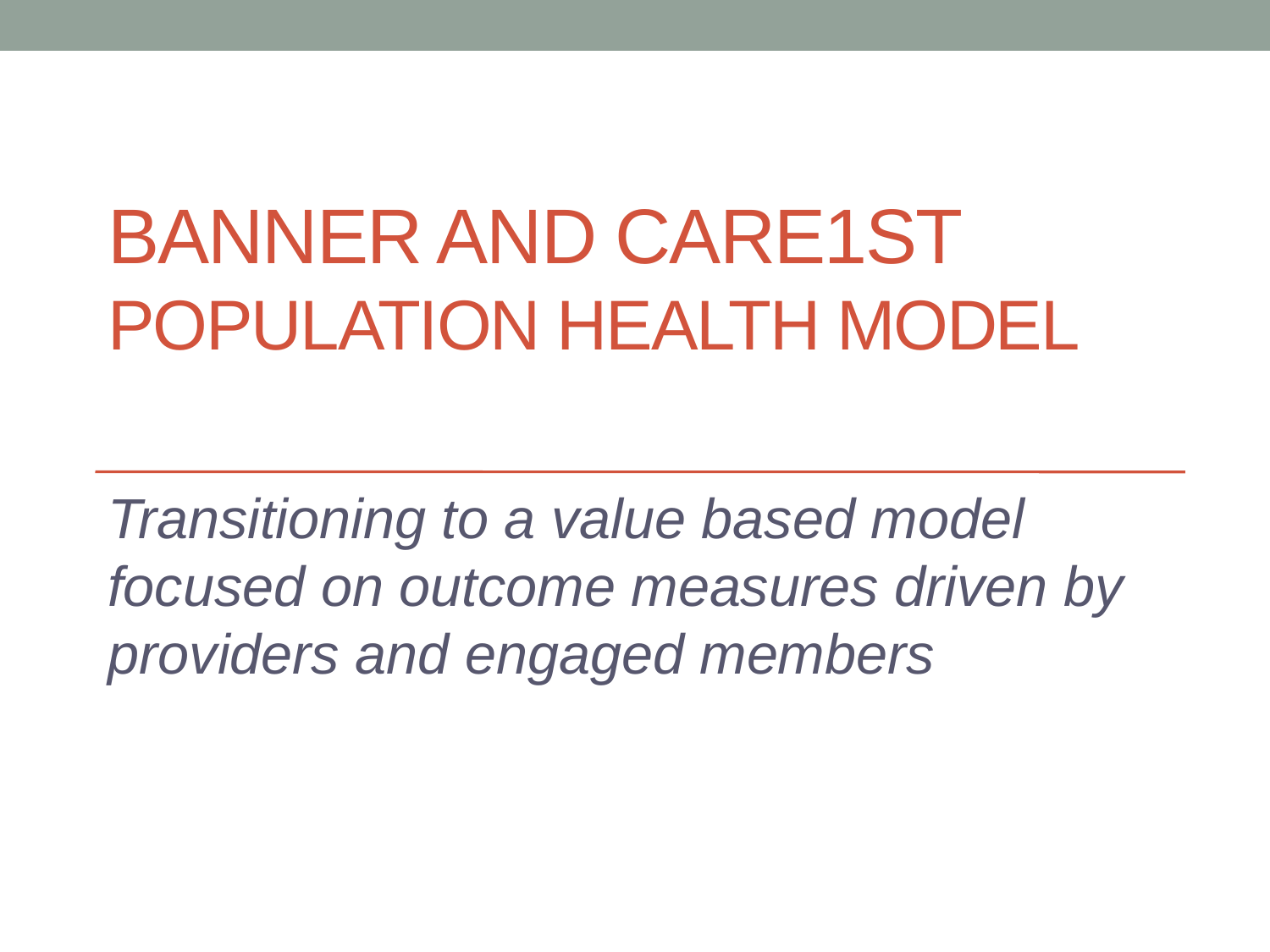

# Banner and Care1st Population health Model
Transitioning to a value based model focused on outcome measures driven by providers and engaged members